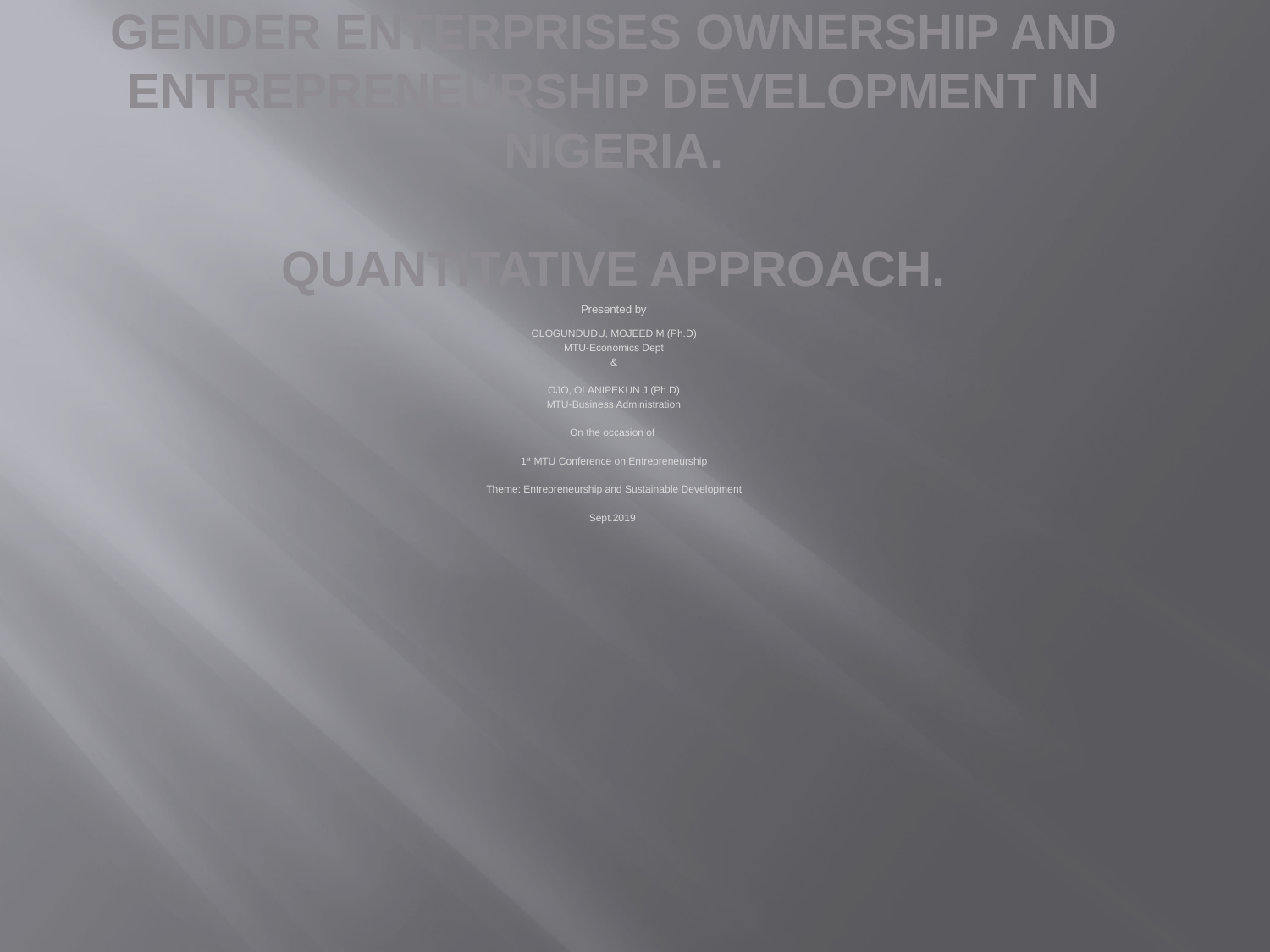

# GENDER ENTERPRISES OWNERSHIP AND ENTREPRENEURSHIP DEVELOPMENT IN NIGERIA. QUANTITATIVE APPROACH.
Presented by

OLOGUNDUDU, MOJEED M (Ph.D)
MTU-Economics Dept
&

OJO, OLANIPEKUN J (Ph.D)
MTU-Business Administration

On the occasion of

1st MTU Conference on Entrepreneurship

Theme: Entrepreneurship and Sustainable Development

Sept.2019